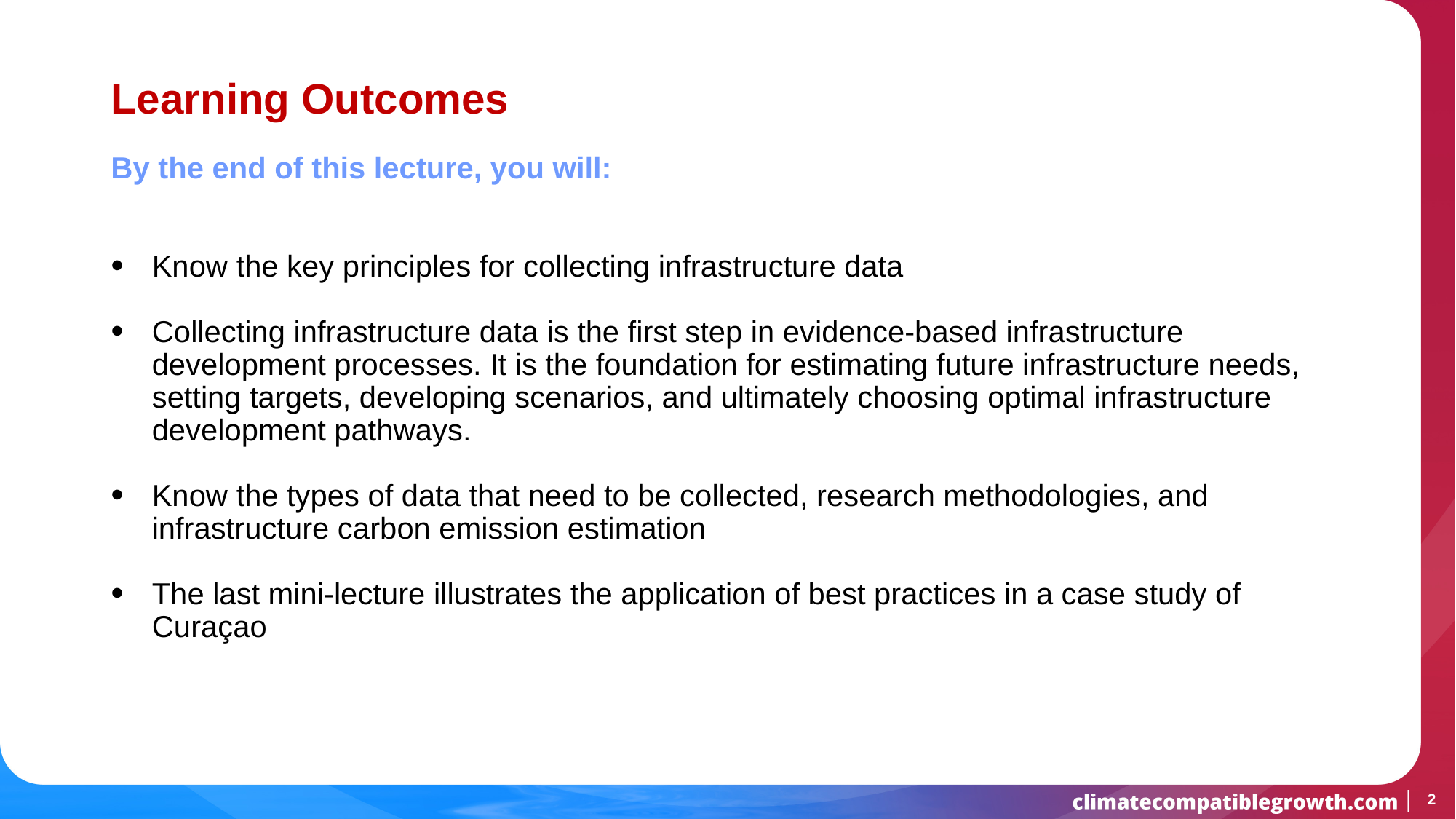

# Learning Outcomes
By the end of this lecture, you will:

Know the key principles for collecting infrastructure data

Collecting infrastructure data is the first step in evidence-based infrastructure development processes. It is the foundation for estimating future infrastructure needs, setting targets, developing scenarios, and ultimately choosing optimal infrastructure development pathways.

Know the types of data that need to be collected, research methodologies, and infrastructure carbon emission estimation

The last mini-lecture illustrates the application of best practices in a case study of Curaçao
2